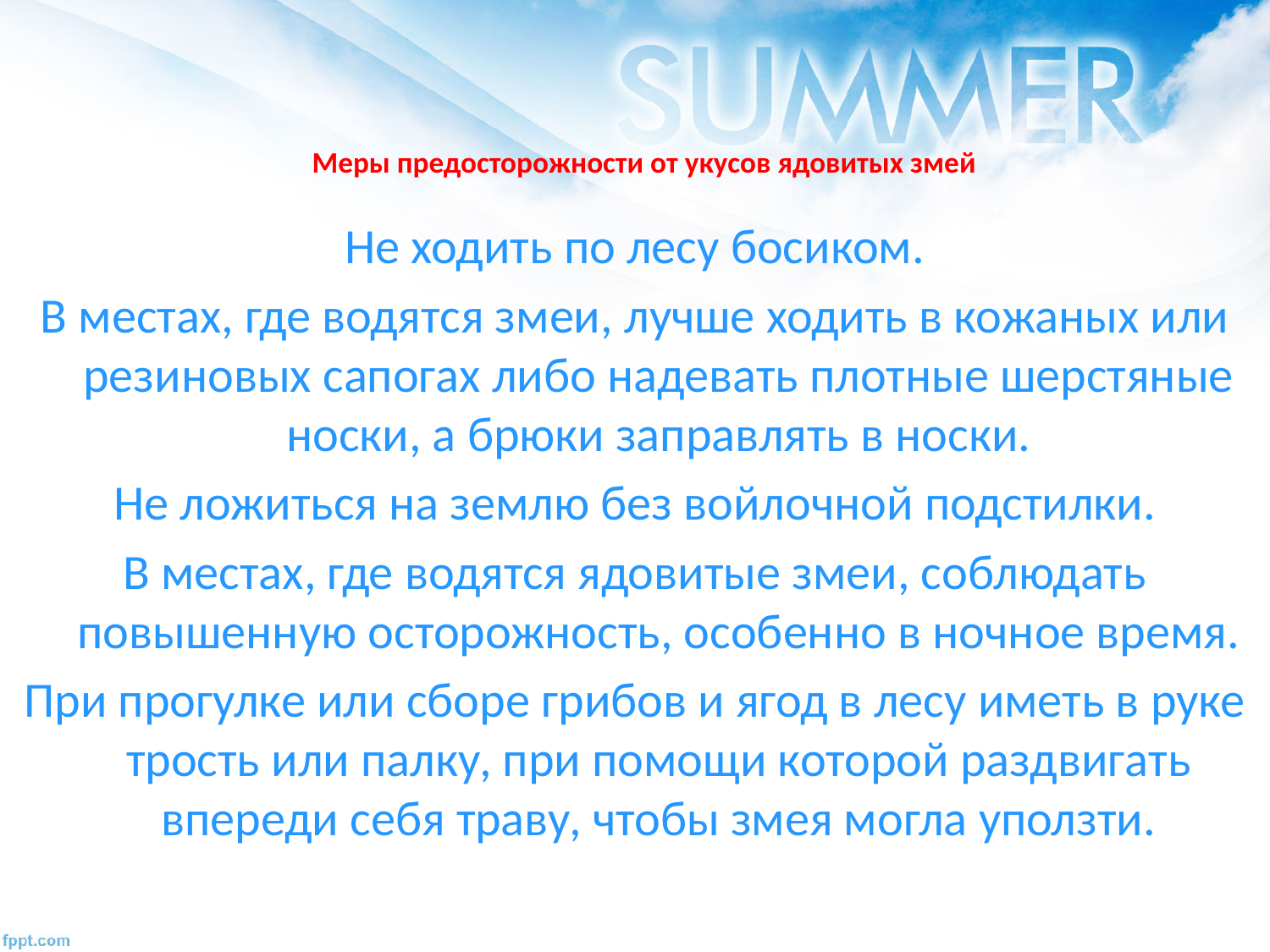

# Меры предосторожности от укусов ядовитых змей
Не ходить по лесу босиком.
В местах, где водятся змеи, лучше ходить в кожаных или резиновых сапогах либо надевать плотные шерстяные носки, а брюки заправлять в носки.
Не ложиться на землю без войлочной подстилки.
В местах, где водятся ядовитые змеи, соблюдать повышенную осторожность, особенно в ночное время.
При прогулке или сборе грибов и ягод в лесу иметь в руке трость или палку, при помощи которой раздвигать впереди себя траву, чтобы змея могла уползти.